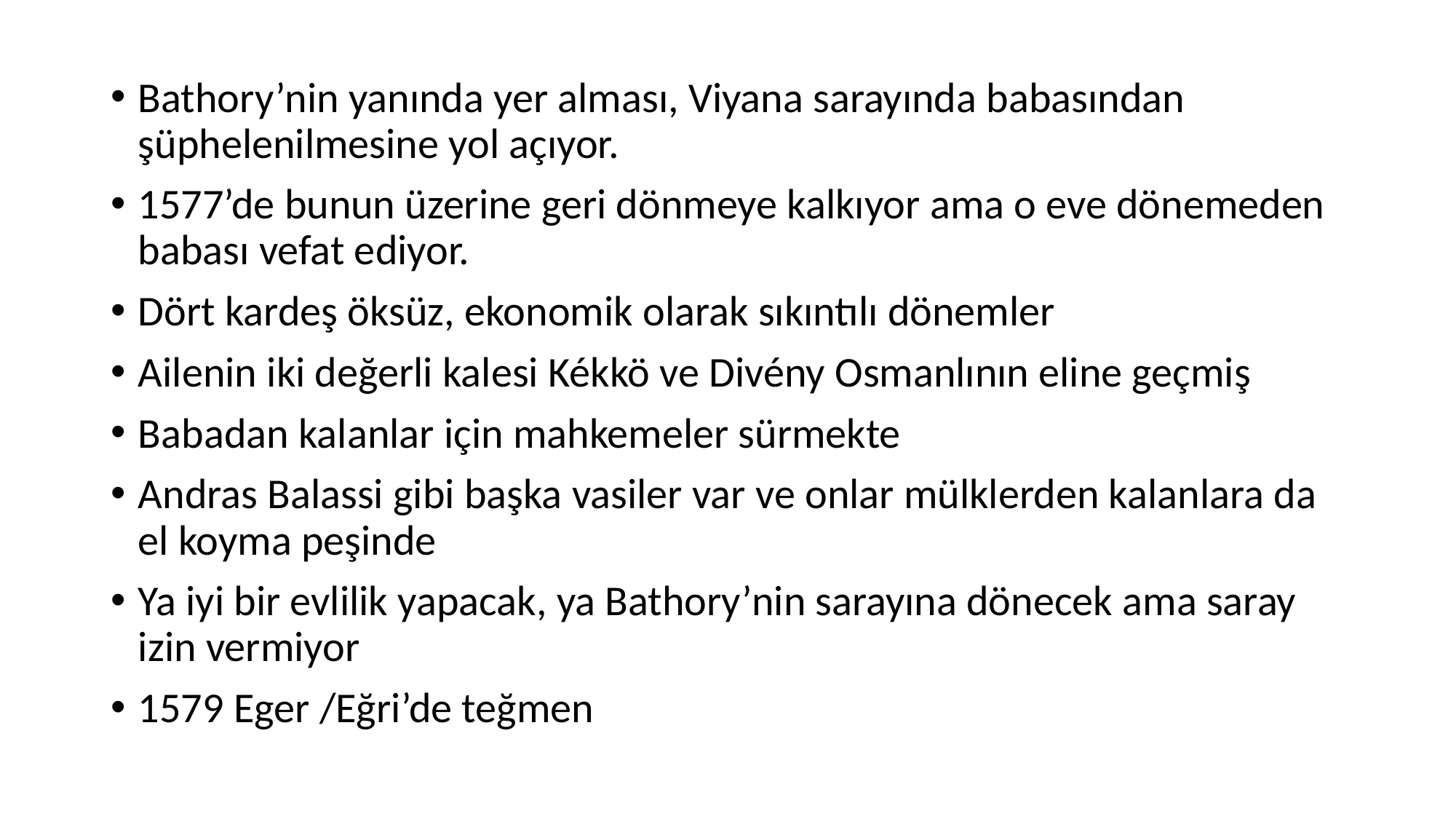

Bathory’nin yanında yer alması, Viyana sarayında babasından şüphelenilmesine yol açıyor.
1577’de bunun üzerine geri dönmeye kalkıyor ama o eve dönemeden babası vefat ediyor.
Dört kardeş öksüz, ekonomik olarak sıkıntılı dönemler
Ailenin iki değerli kalesi Kékkö ve Divény Osmanlının eline geçmiş
Babadan kalanlar için mahkemeler sürmekte
Andras Balassi gibi başka vasiler var ve onlar mülklerden kalanlara da el koyma peşinde
Ya iyi bir evlilik yapacak, ya Bathory’nin sarayına dönecek ama saray izin vermiyor
1579 Eger /Eğri’de teğmen